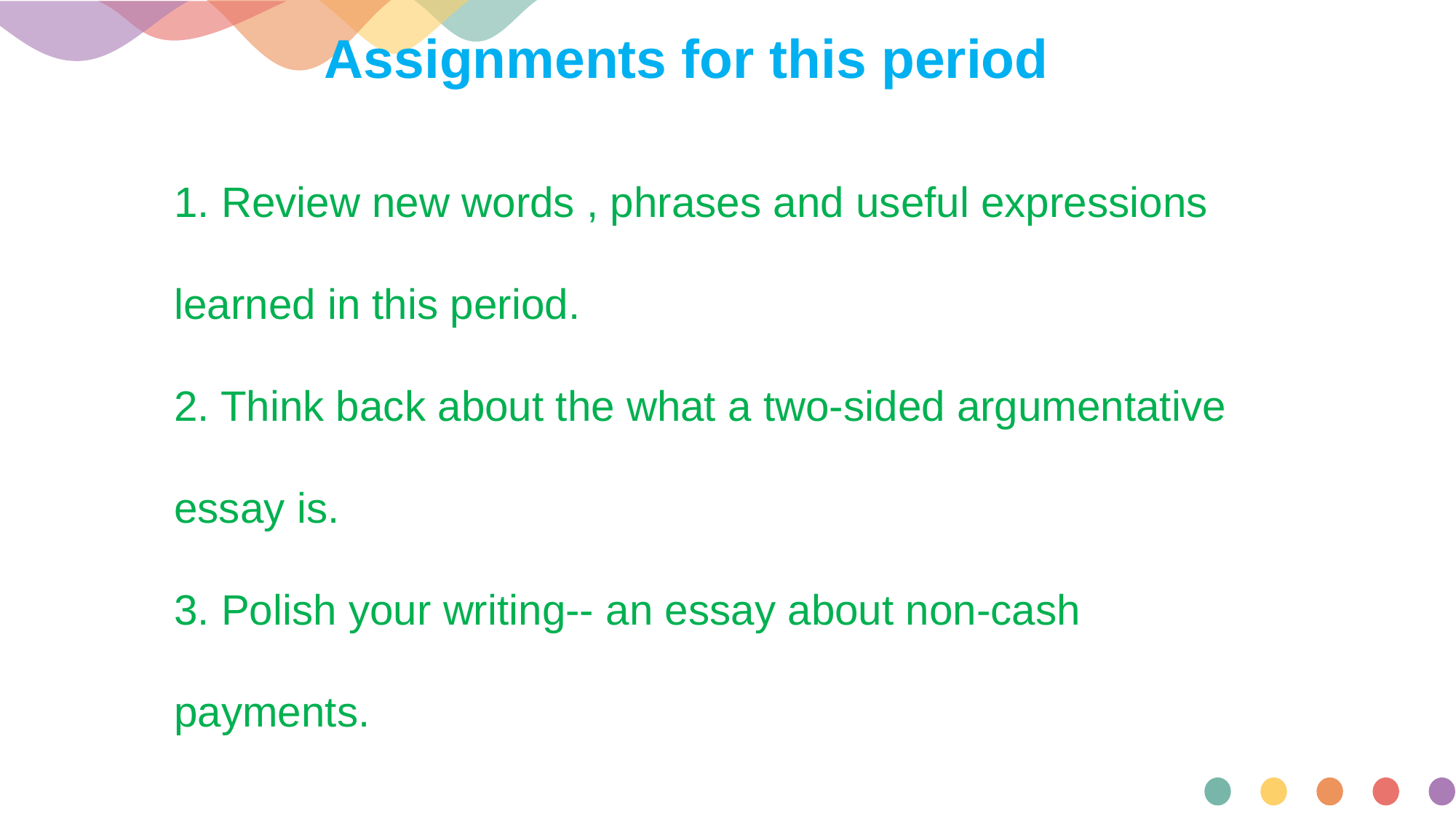

Assignments for this period
1. Review new words , phrases and useful expressions learned in this period.
2. Think back about the what a two-sided argumentative essay is.
3. Polish your writing-- an essay about non-cash payments.